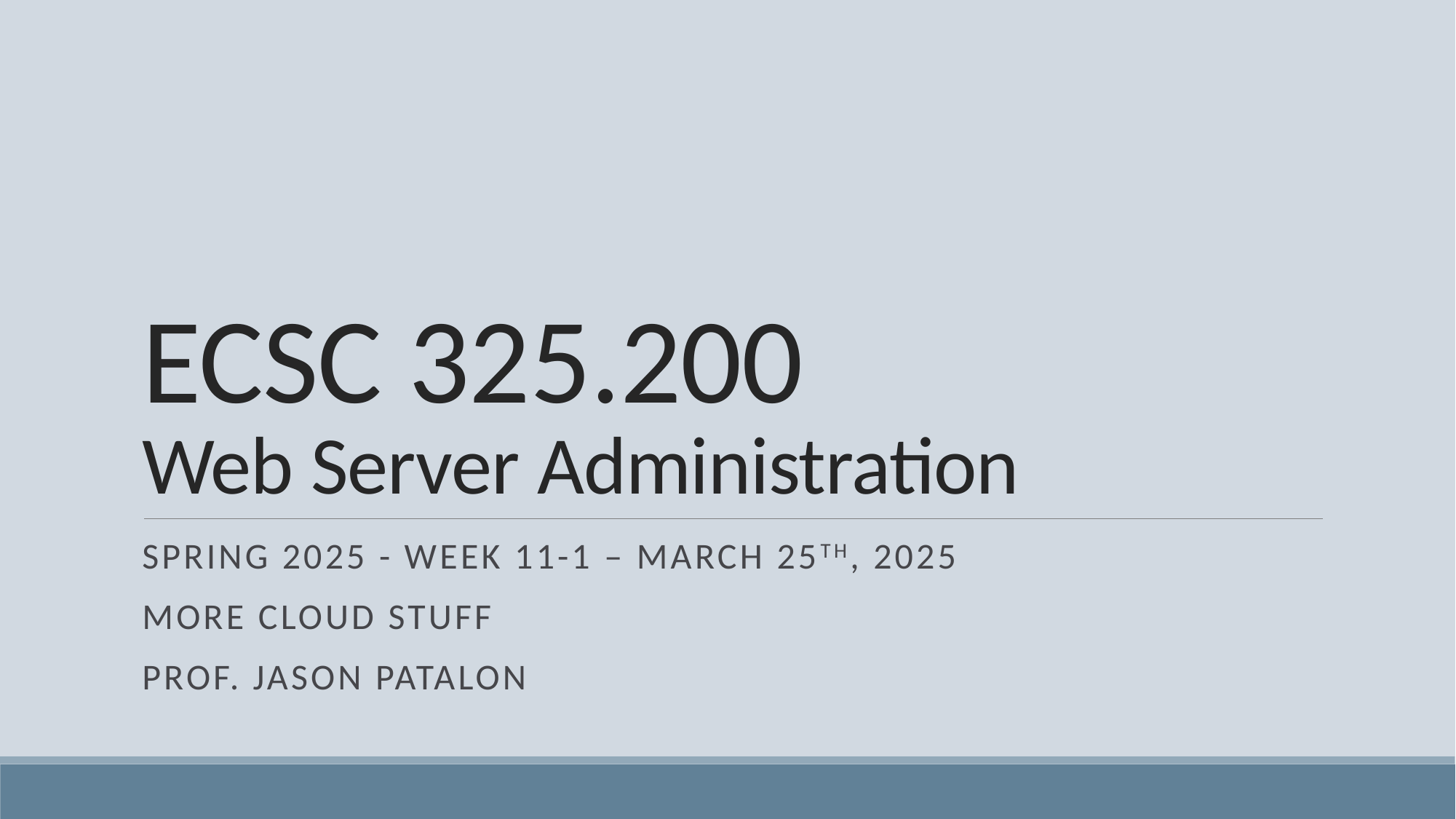

# ECSC 325.200 Web Server Administration
Spring 2025 - Week 11-1 – March 25th, 2025
More Cloud Stuff
Prof. Jason Patalon